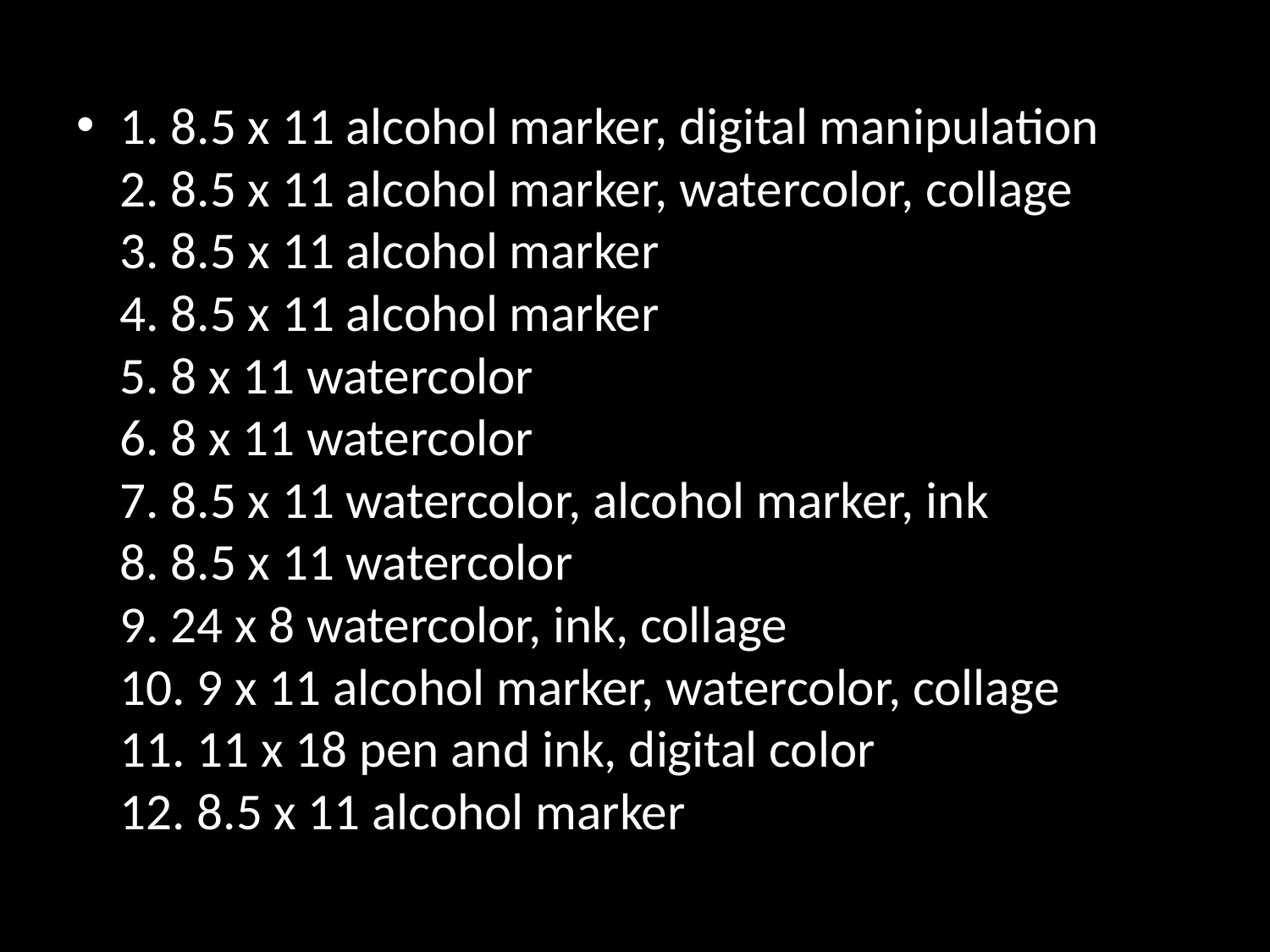

1. 8.5 x 11 alcohol marker, digital manipulation
2. 8.5 x 11 alcohol marker, watercolor, collage
3. 8.5 x 11 alcohol marker
4. 8.5 x 11 alcohol marker
5. 8 x 11 watercolor
6. 8 x 11 watercolor
7. 8.5 x 11 watercolor, alcohol marker, ink
8. 8.5 x 11 watercolor
9. 24 x 8 watercolor, ink, collage
10. 9 x 11 alcohol marker, watercolor, collage
11. 11 x 18 pen and ink, digital color
12. 8.5 x 11 alcohol marker